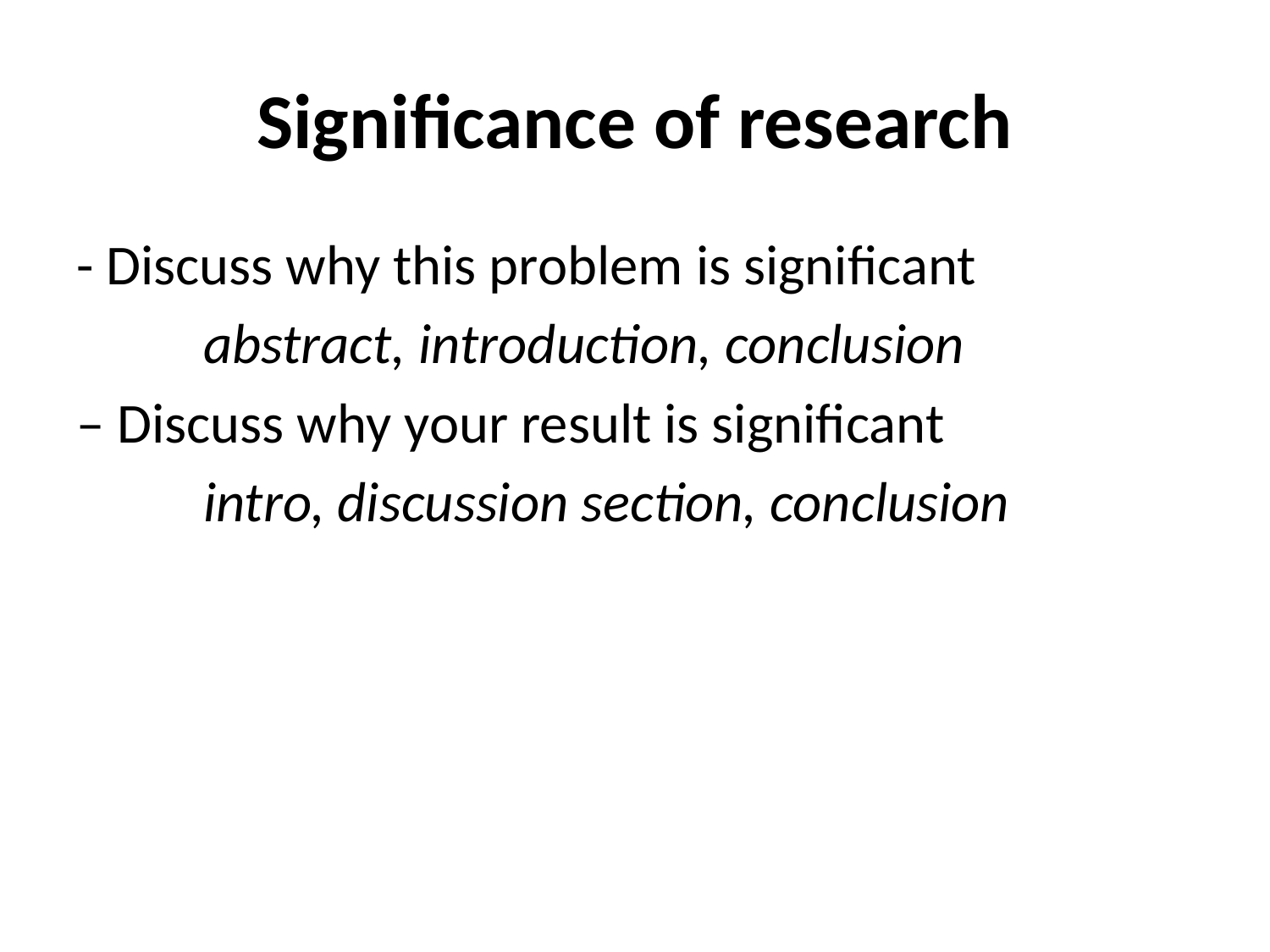

# Significance of research
- Discuss why this problem is significant
	abstract, introduction, conclusion
– Discuss why your result is significant
	intro, discussion section, conclusion